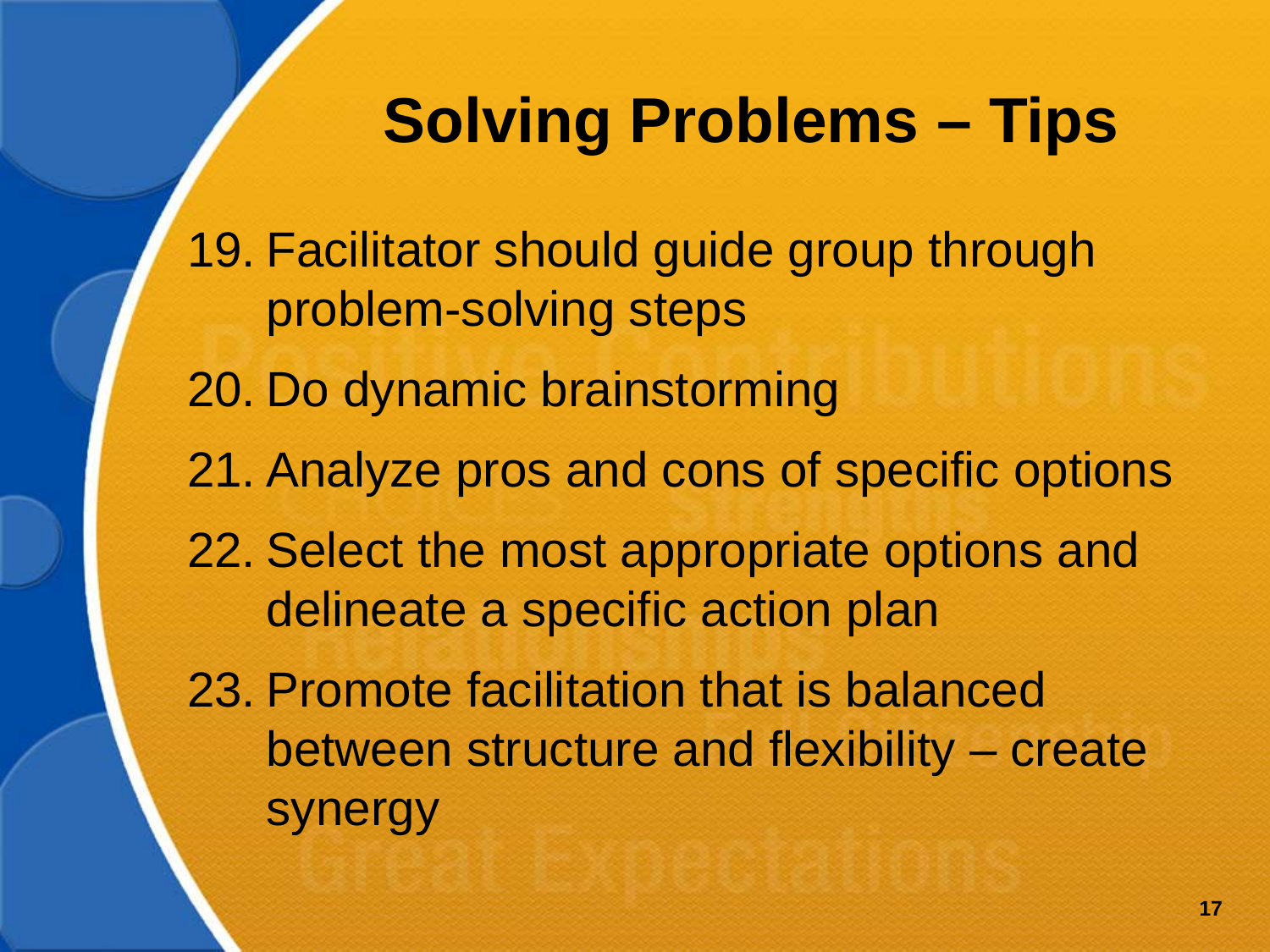

# Solving Problems – Tips
Facilitator should guide group through
problem-solving steps
Do dynamic brainstorming
Analyze pros and cons of specific options
Select the most appropriate options and
delineate a specific action plan
Promote facilitation that is balanced
between structure and flexibility – create synergy
17